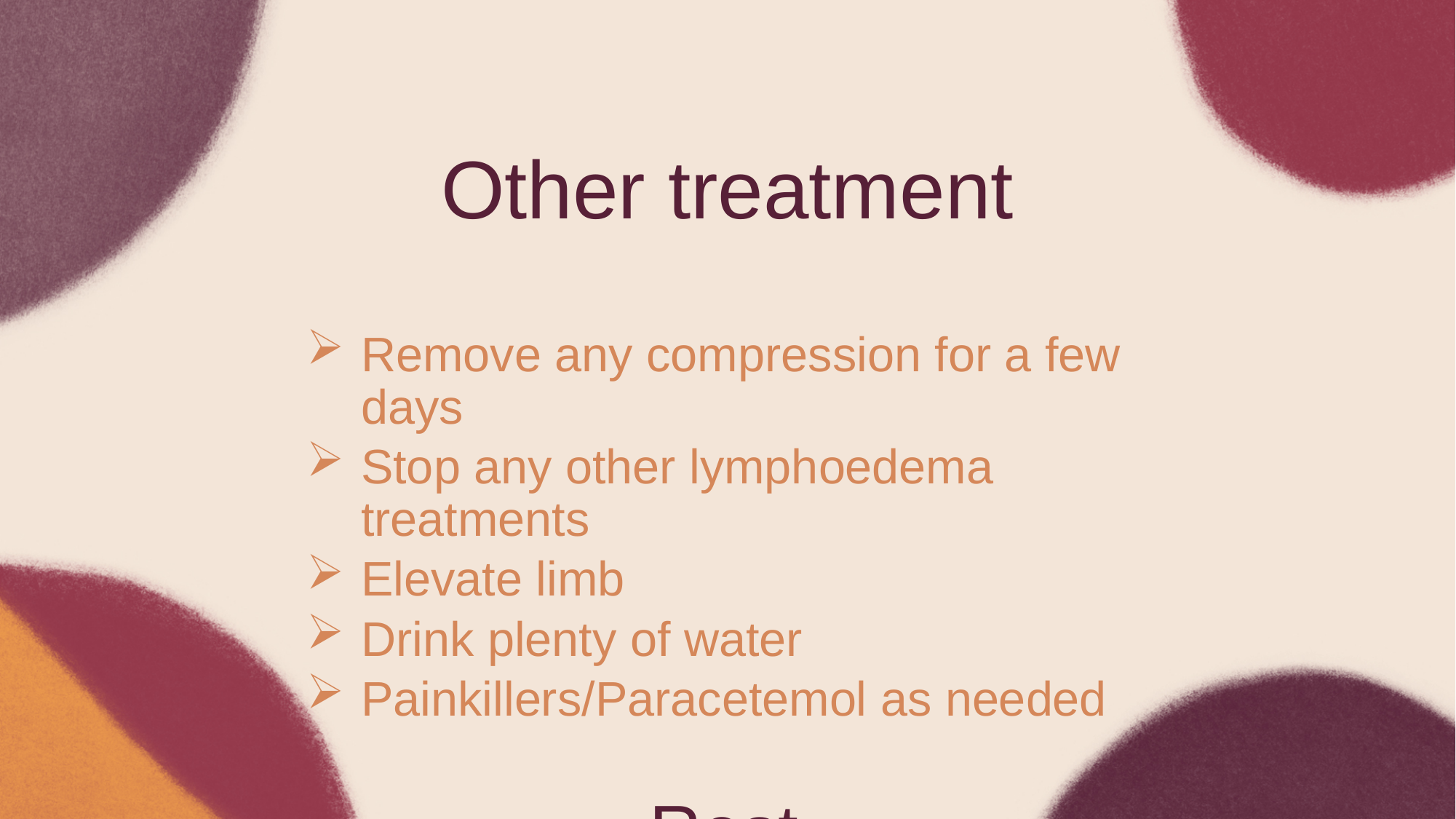

# Other treatment

Remove any compression for a few days
Stop any other lymphoedema treatments
Elevate limb
Drink plenty of water
Painkillers/Paracetemol as needed

Rest